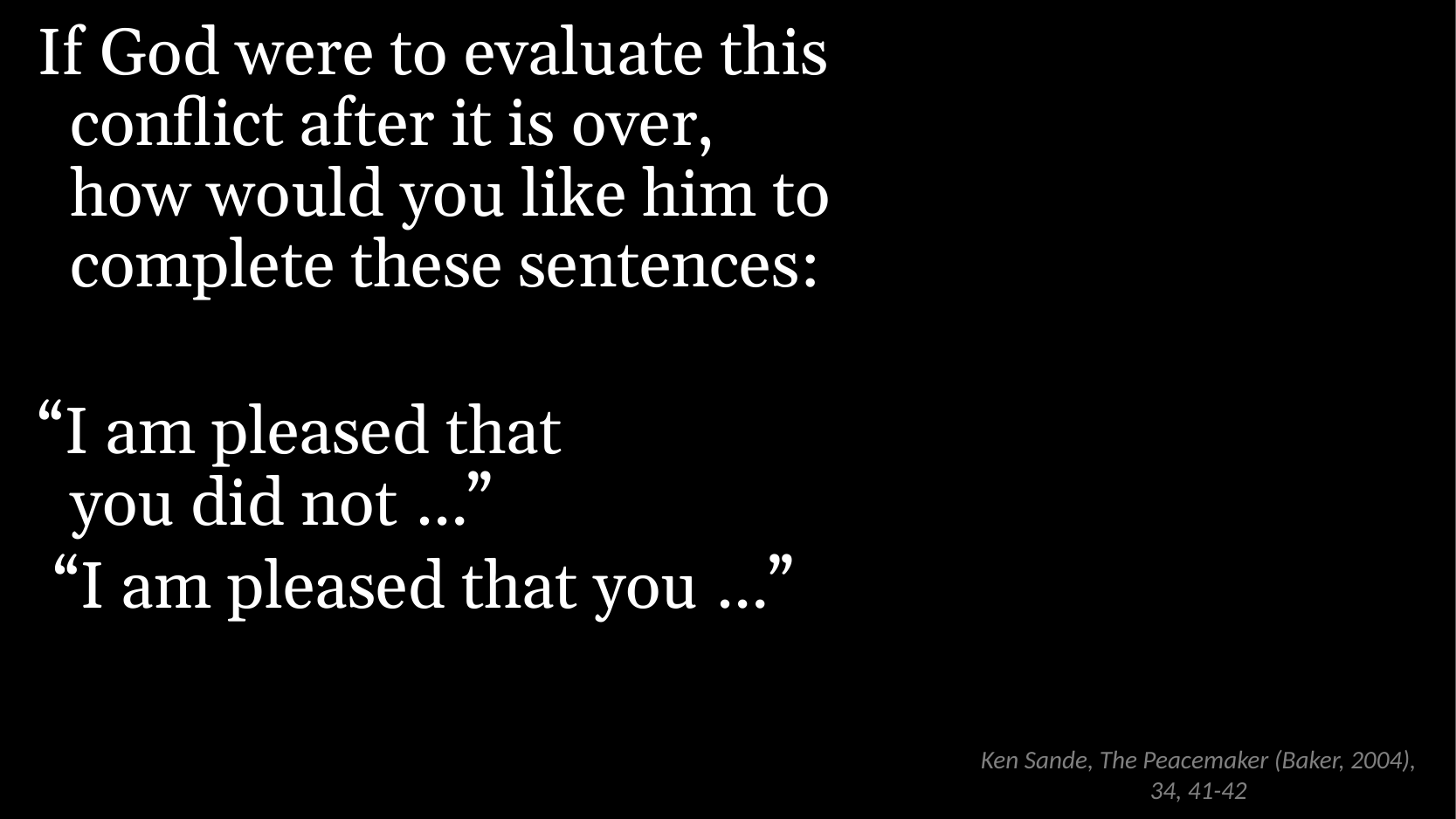

If God were to evaluate this conflict after it is over,
how would you like him to complete these sentences:

“I am pleased that
you did not …”
 “I am pleased that you …”
# Ken Sande, The Peacemaker (Baker, 2004), 34, 41-42